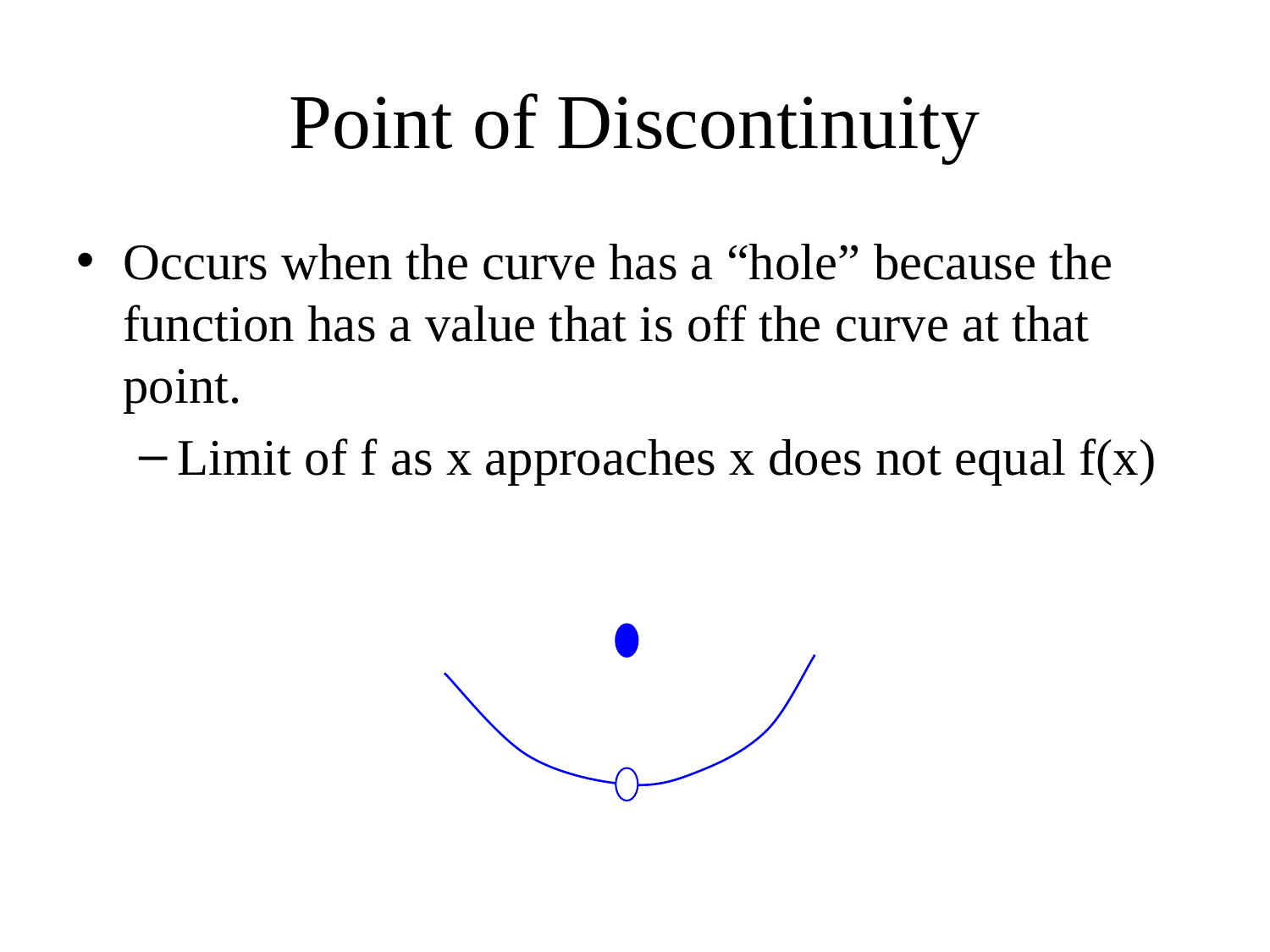

# Point of Discontinuity
Occurs when the curve has a “hole” because the function has a value that is off the curve at that point.
Limit of f as x approaches x does not equal f(x)